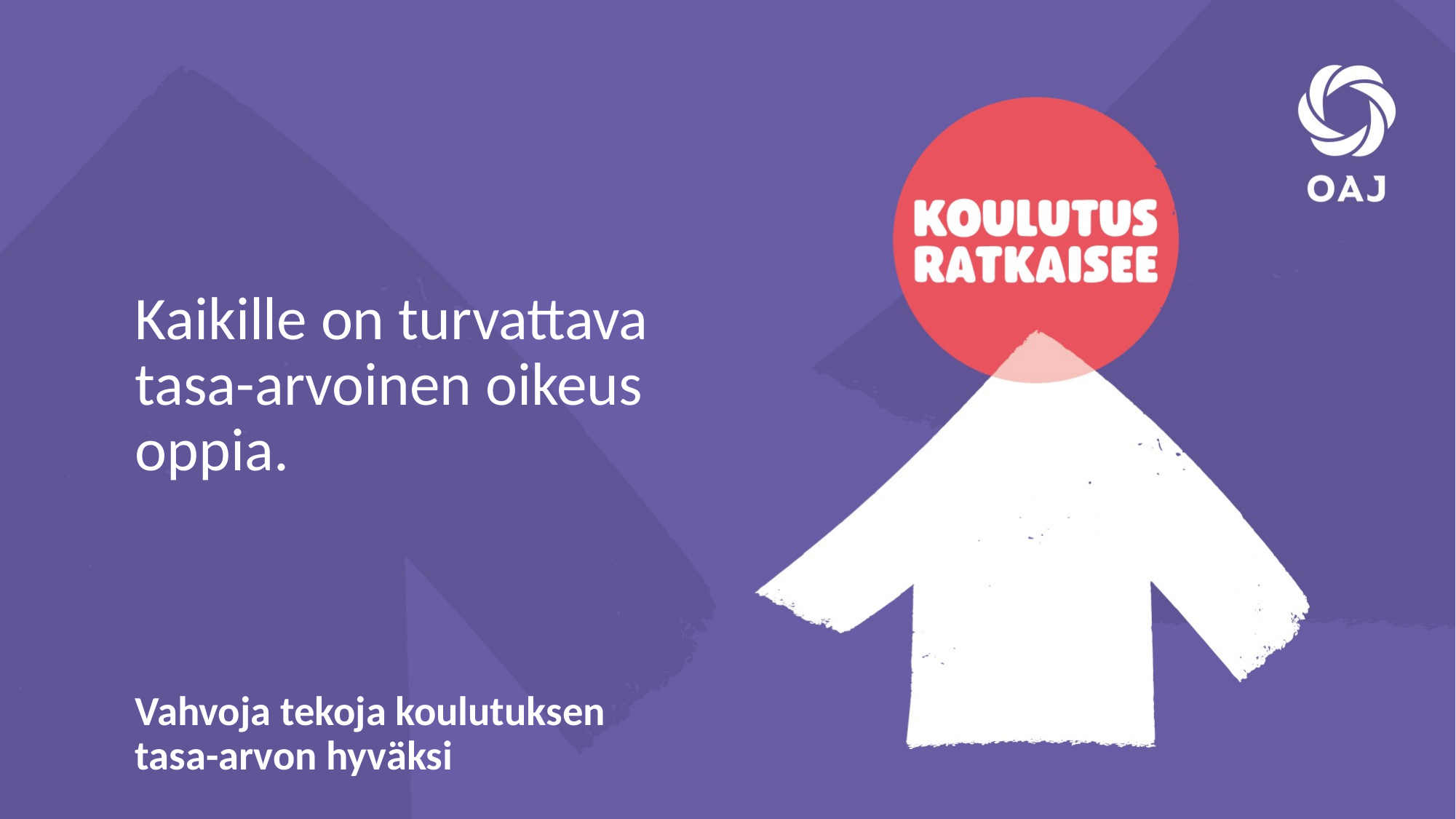

Kaikille on turvattava
tasa-arvoinen oikeus
oppia.
Vahvoja tekoja koulutuksen tasa-arvon hyväksi